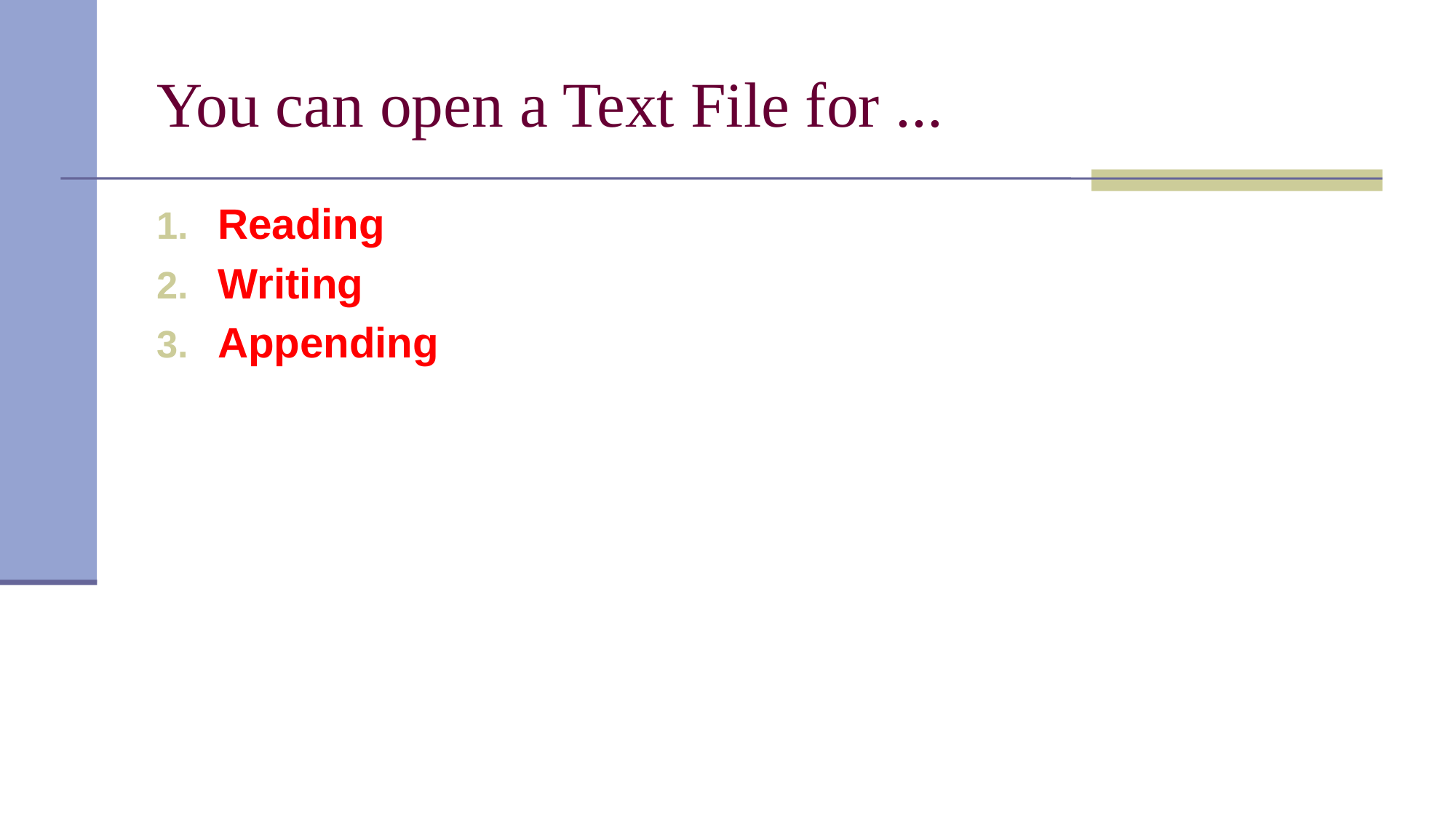

# You can open a Text File for ...
Reading
Writing
Appending